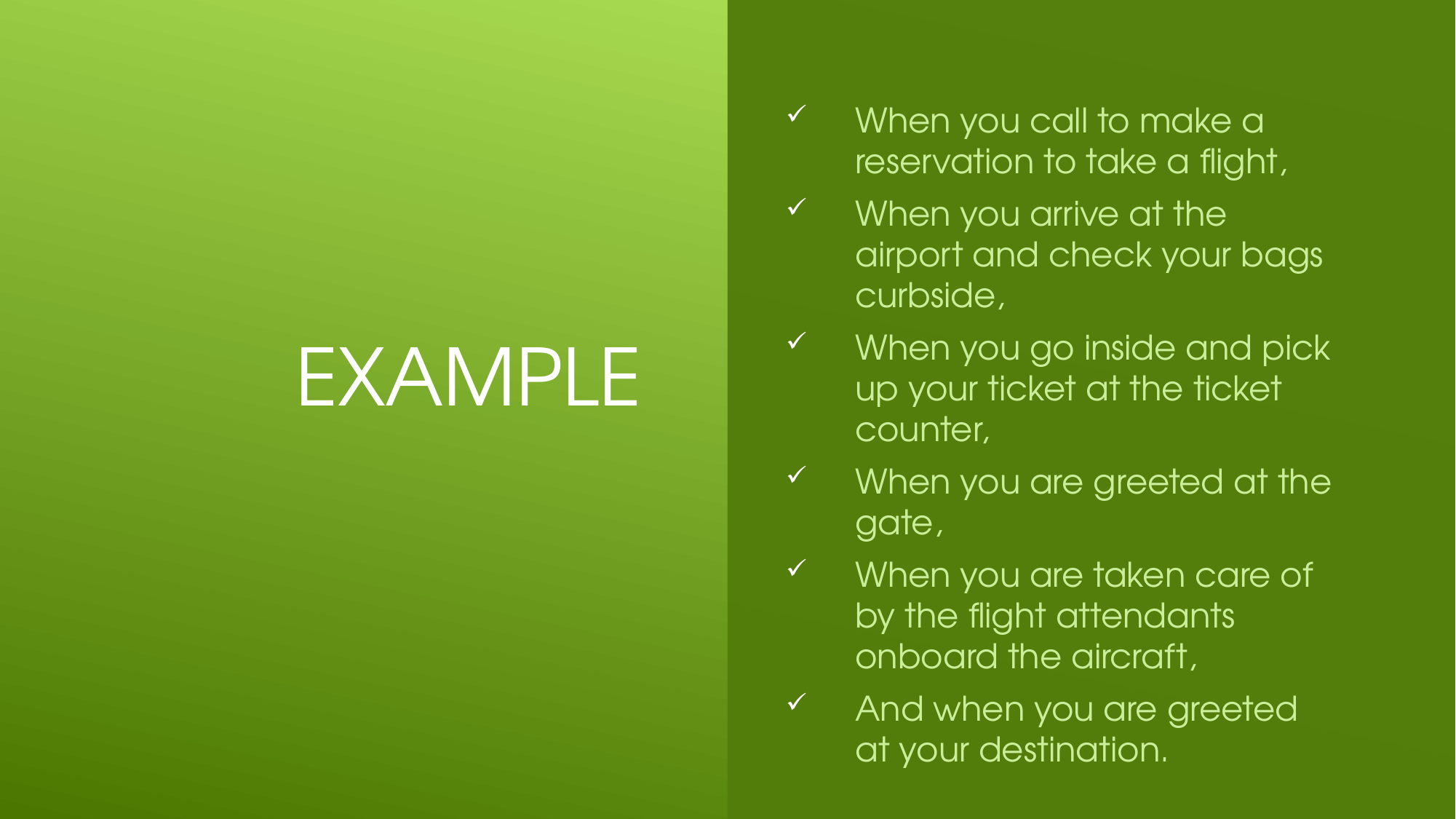

# example
When you call to make a reservation to take a flight,
When you arrive at the airport and check your bags curbside,
When you go inside and pick up your ticket at the ticket counter,
When you are greeted at the gate,
When you are taken care of by the flight attendants onboard the aircraft,
And when you are greeted at your destination.